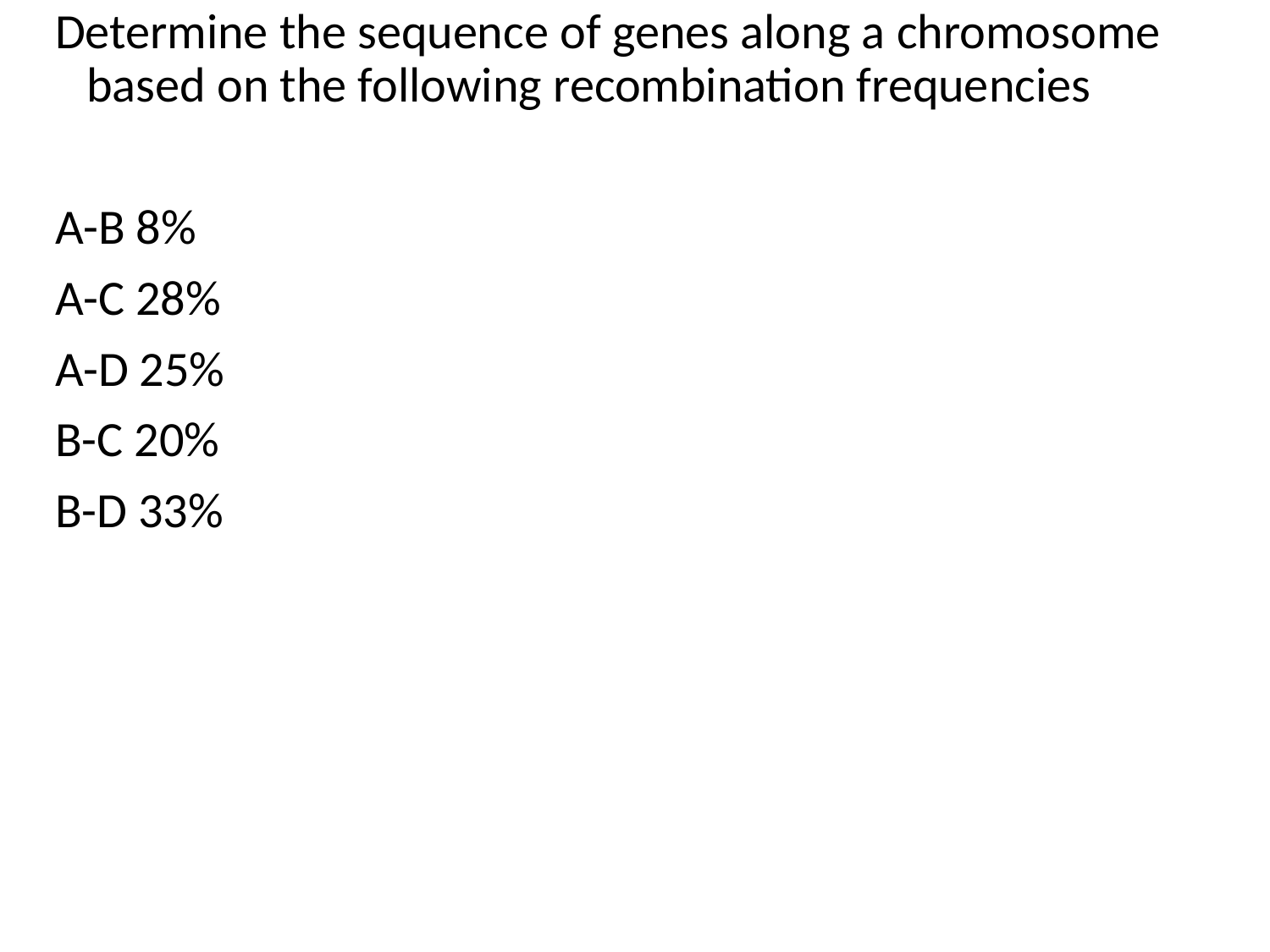

Determine the sequence of genes along a chromosome based on the following recombination frequencies

A-B 8%
A-C 28%
A-D 25%
B-C 20%
B-D 33%